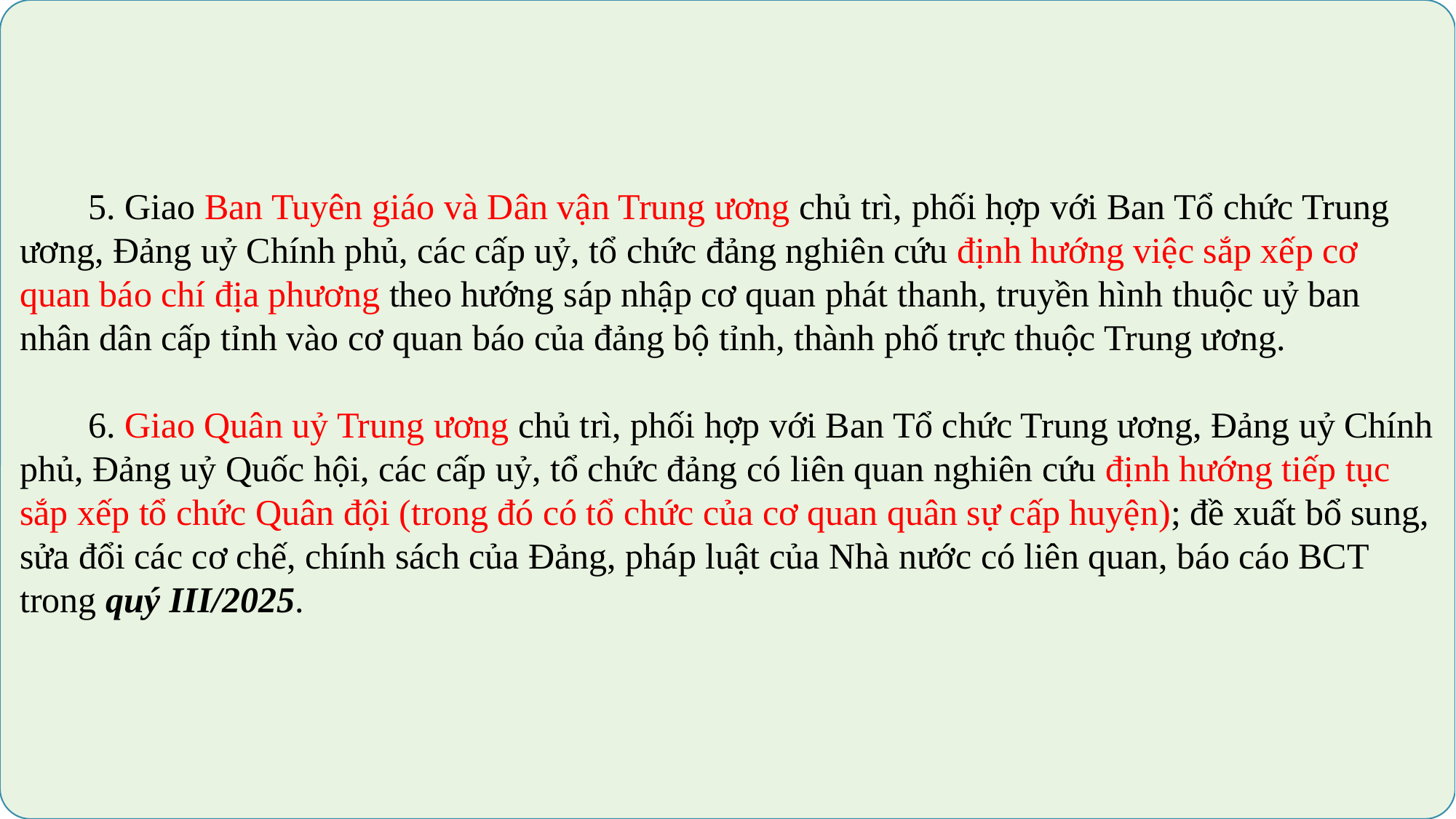

5. Giao Ban Tuyên giáo và Dân vận Trung ương chủ trì, phối hợp với Ban Tổ chức Trung ương, Đảng uỷ Chính phủ, các cấp uỷ, tổ chức đảng nghiên cứu định hướng việc sắp xếp cơ quan báo chí địa phương theo hướng sáp nhập cơ quan phát thanh, truyền hình thuộc uỷ ban nhân dân cấp tỉnh vào cơ quan báo của đảng bộ tỉnh, thành phố trực thuộc Trung ương.

	6. Giao Quân uỷ Trung ương chủ trì, phối hợp với Ban Tổ chức Trung ương, Đảng uỷ Chính phủ, Đảng uỷ Quốc hội, các cấp uỷ, tổ chức đảng có liên quan nghiên cứu định hướng tiếp tục sắp xếp tổ chức Quân đội (trong đó có tổ chức của cơ quan quân sự cấp huyện); đề xuất bổ sung, sửa đổi các cơ chế, chính sách của Đảng, pháp luật của Nhà nước có liên quan, báo cáo BCT trong quý III/2025.